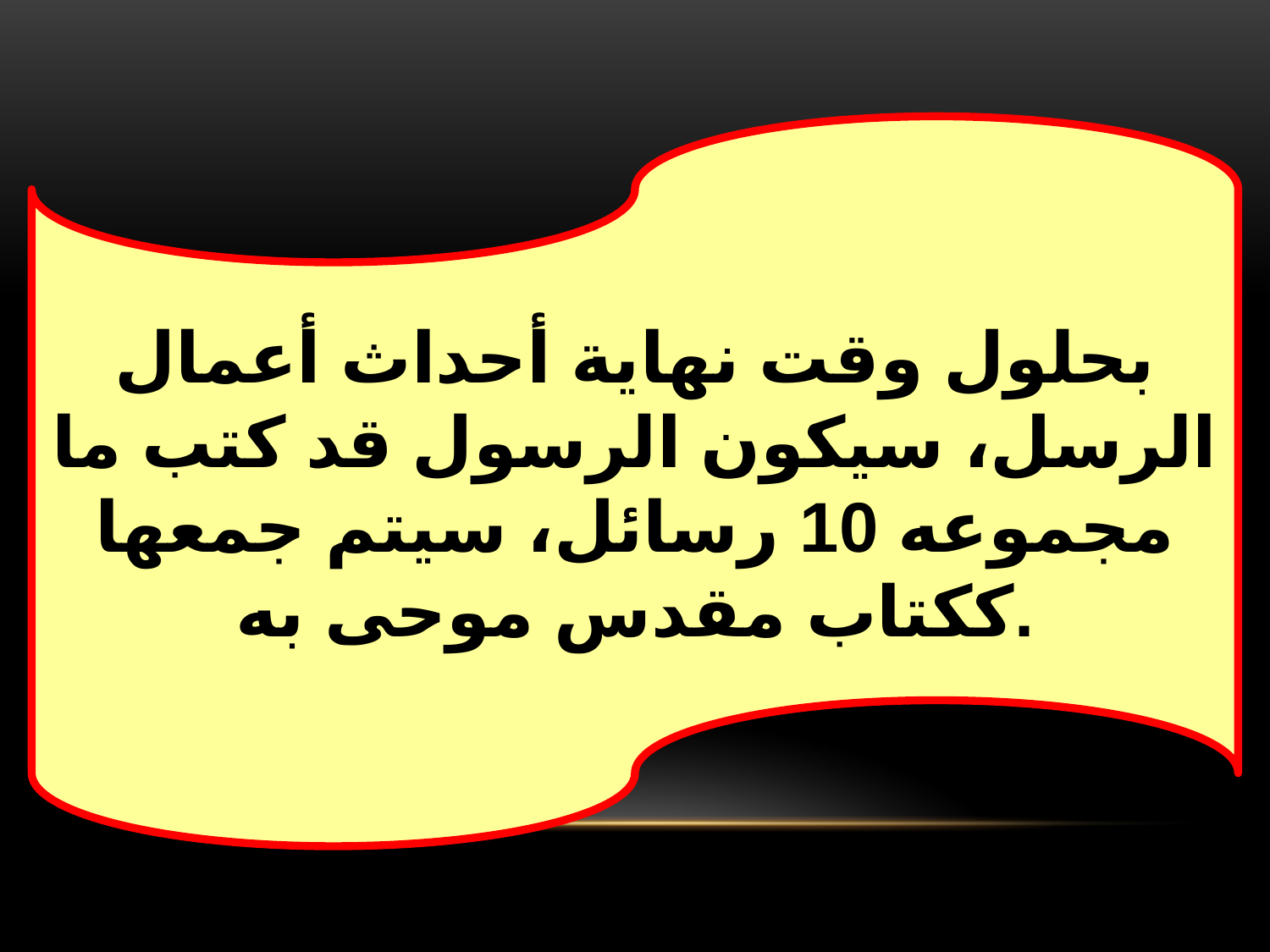

بحلول وقت نهاية أحداث أعمال الرسل، سيكون الرسول قد كتب ما مجموعه 10 رسائل، سيتم جمعها ككتاب مقدس موحى به.